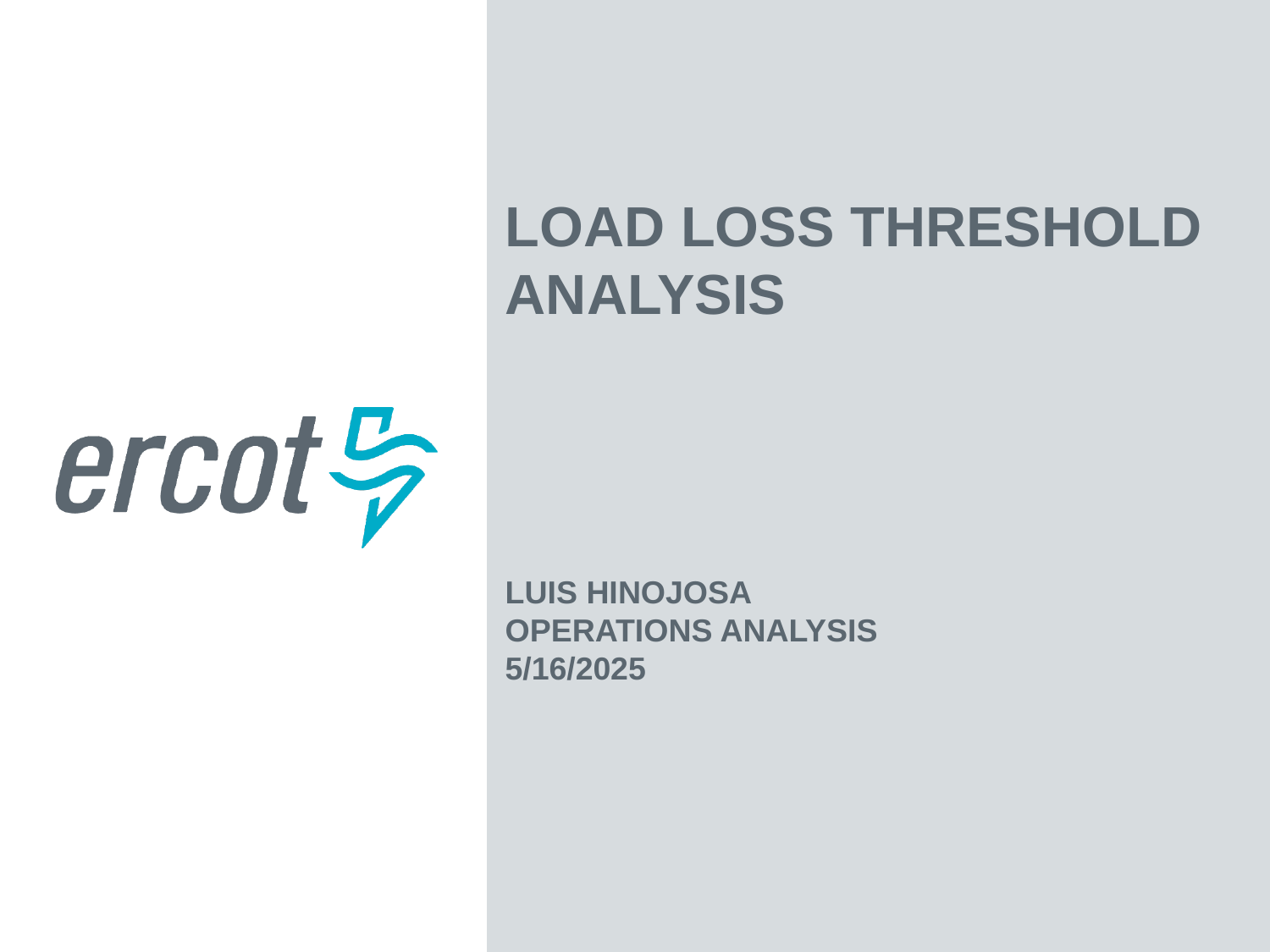

Load Loss Threshold Analysis
Luis Hinojosa
Operations Analysis
5/16/2025